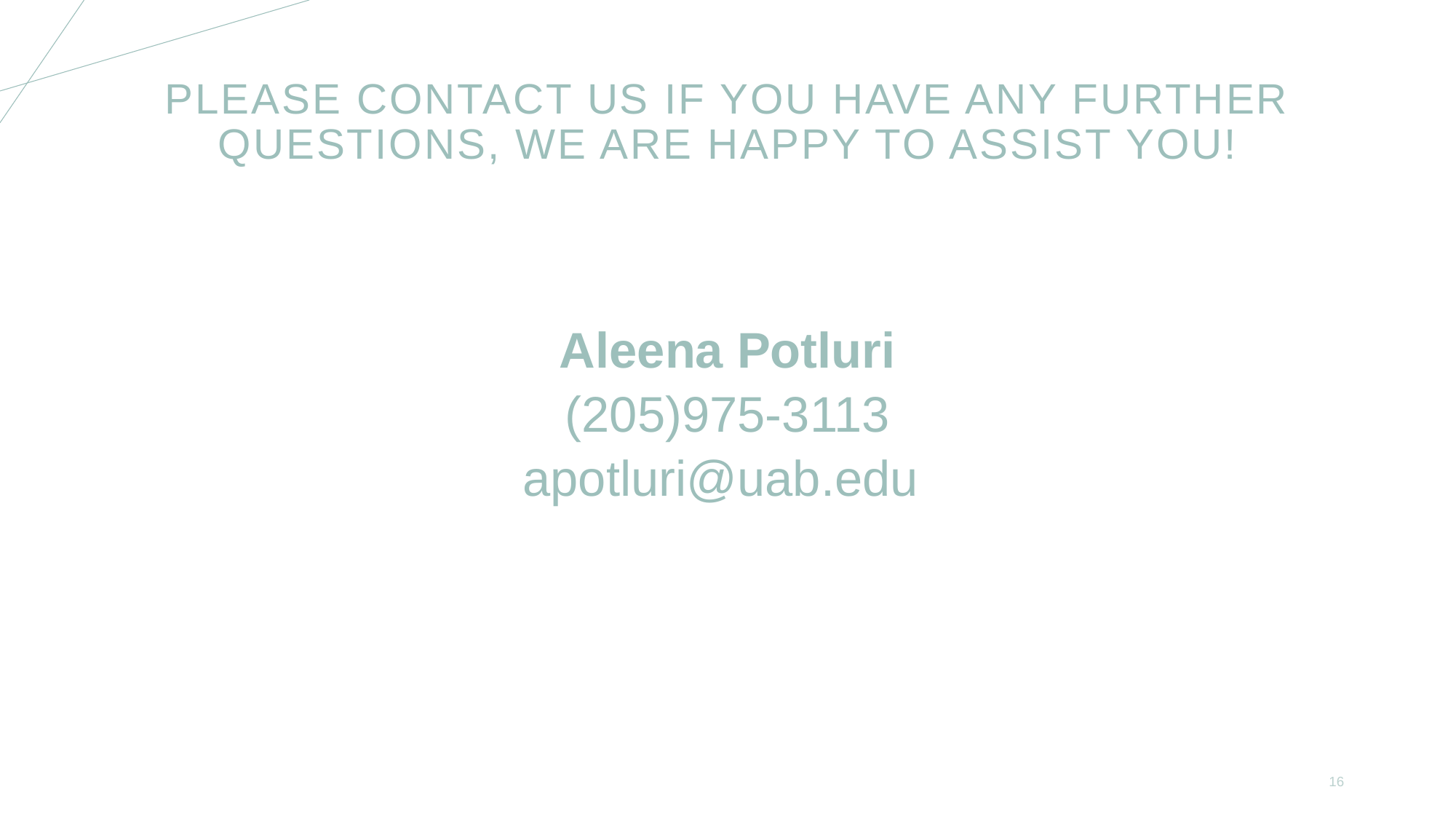

# Please contact us if you have any further questions, we are happy to assist you!
Aleena Potluri
(205)975-3113
apotluri@uab.edu
16